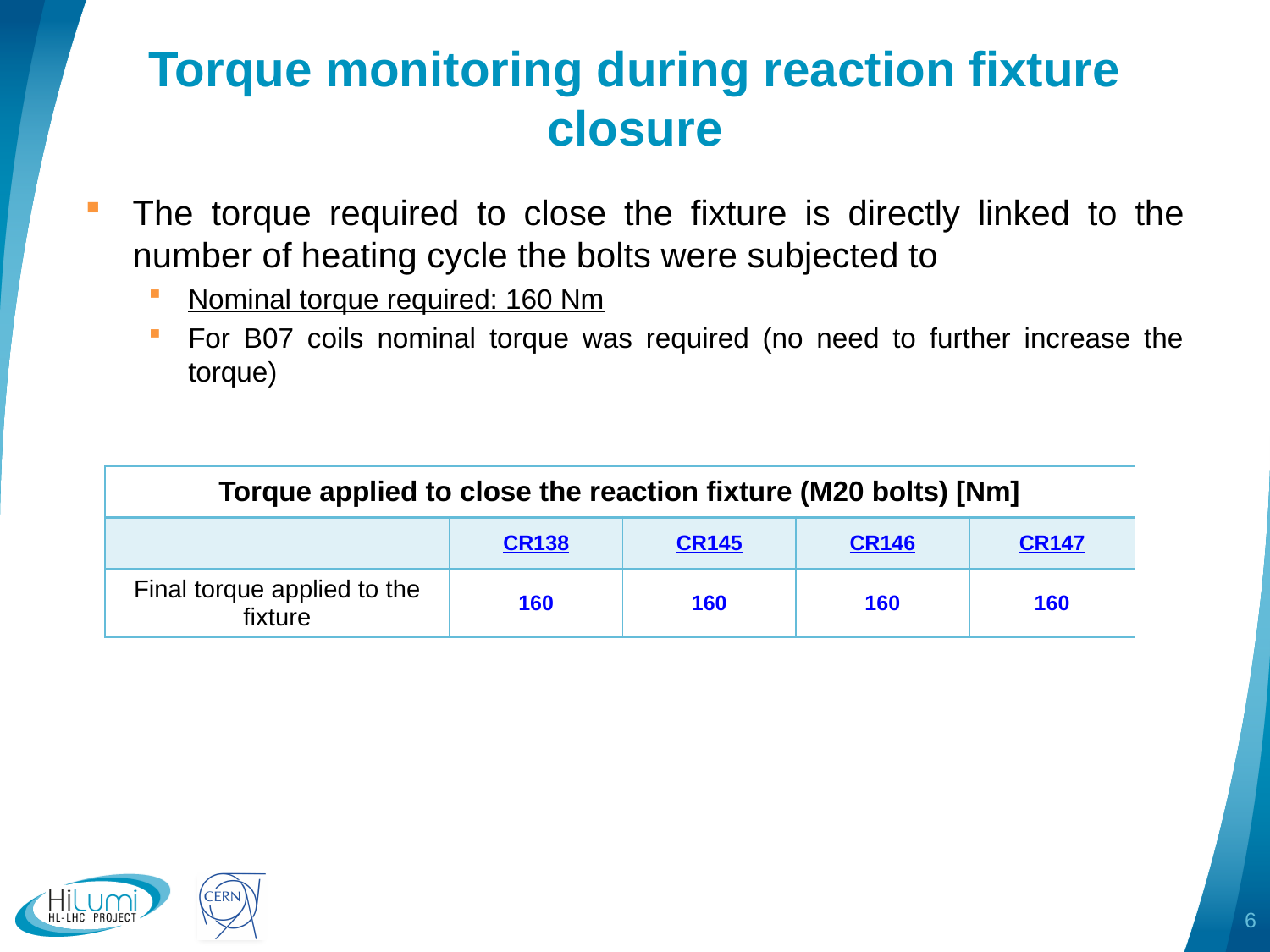

# Torque monitoring during reaction fixture closure
The torque required to close the fixture is directly linked to the number of heating cycle the bolts were subjected to
Nominal torque required: 160 Nm
For B07 coils nominal torque was required (no need to further increase the torque)

| Torque applied to close the reaction fixture (M20 bolts) [Nm] |  |  |  |  |
| --- | --- | --- | --- | --- |
|  | CR138 | CR145 | CR146 | CR147 |
| Final torque applied to the fixture | 160 | 160 | 160 | 160 |
6